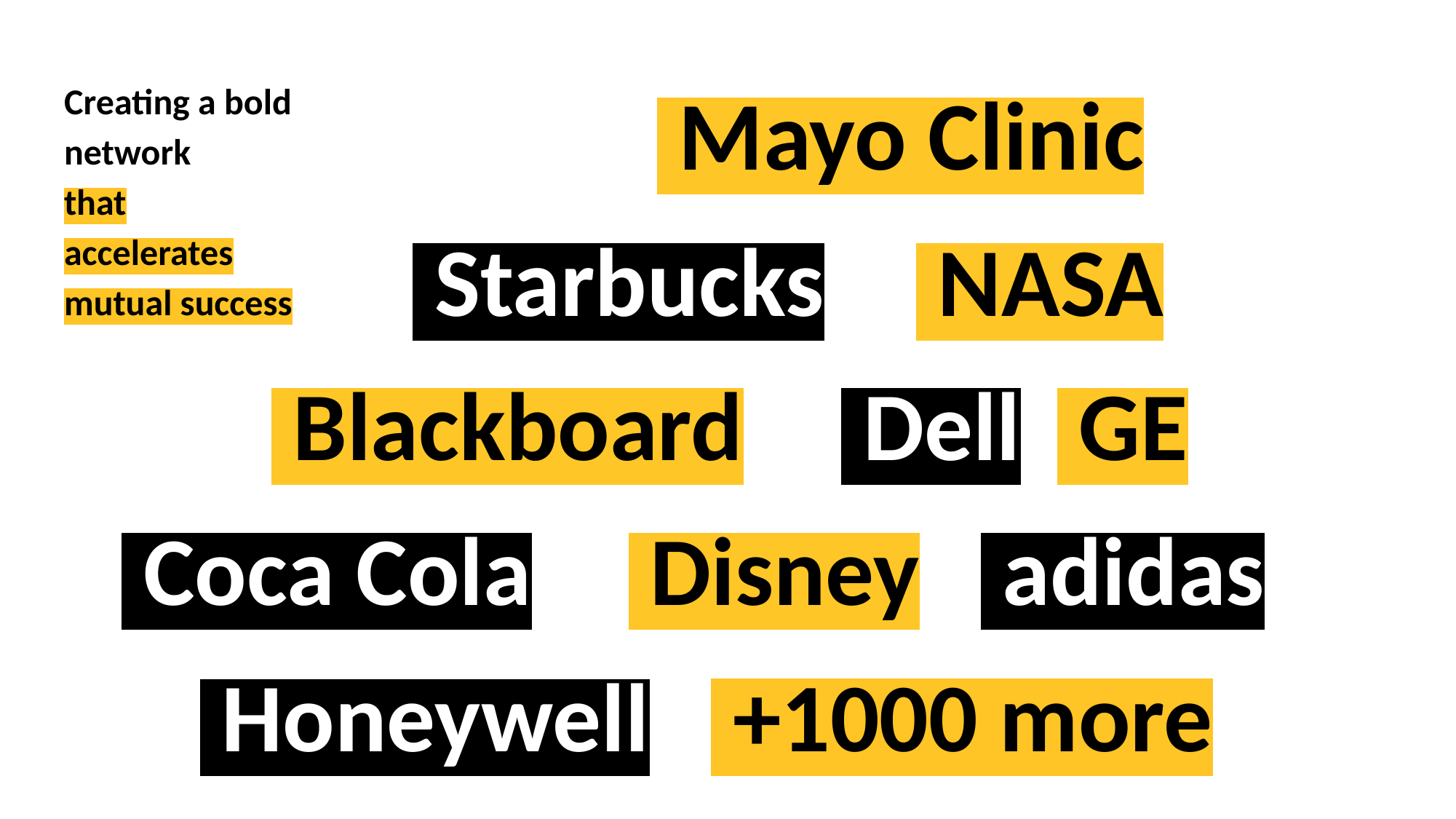

Creating a bold network
that
accelerates
mutual success
 Mayo Clinic
 Starbucks
 NASA
 Blackboard
 Dell
 GE
 Company name here

 Coca Cola
 Disney
 adidas
 +
 Honeywell
 +1000 more
 +